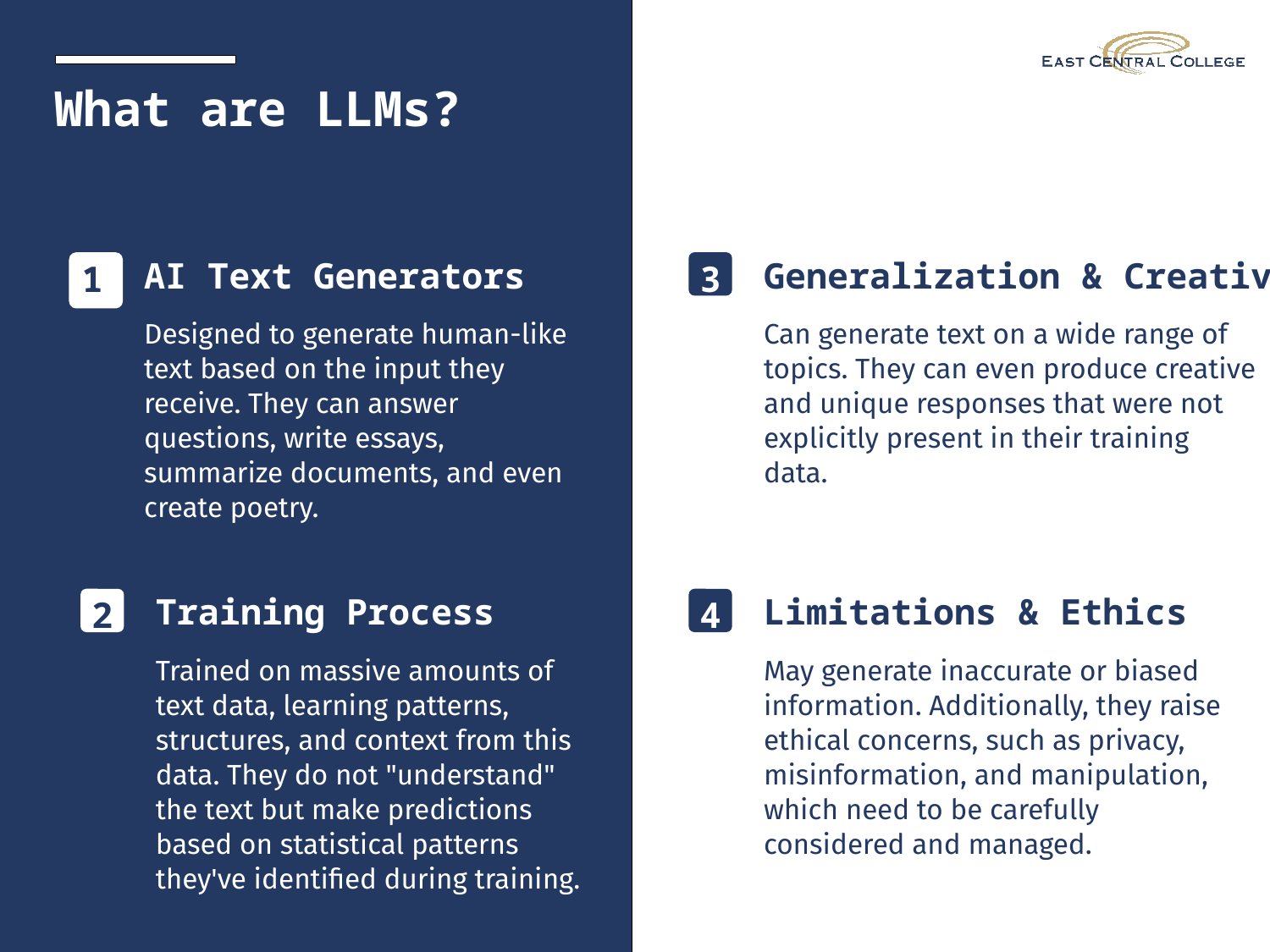

What are LLMs?

1
3
AI Text Generators
Generalization & Creativity
Designed to generate human-like text based on the input they receive. They can answer questions, write essays, summarize documents, and even create poetry.
Can generate text on a wide range of topics. They can even produce creative and unique responses that were not explicitly present in their training data.

2
4
Training Process
Limitations & Ethics
Trained on massive amounts of text data, learning patterns, structures, and context from this data. They do not "understand" the text but make predictions based on statistical patterns they've identified during training.
May generate inaccurate or biased information. Additionally, they raise ethical concerns, such as privacy, misinformation, and manipulation, which need to be carefully considered and managed.